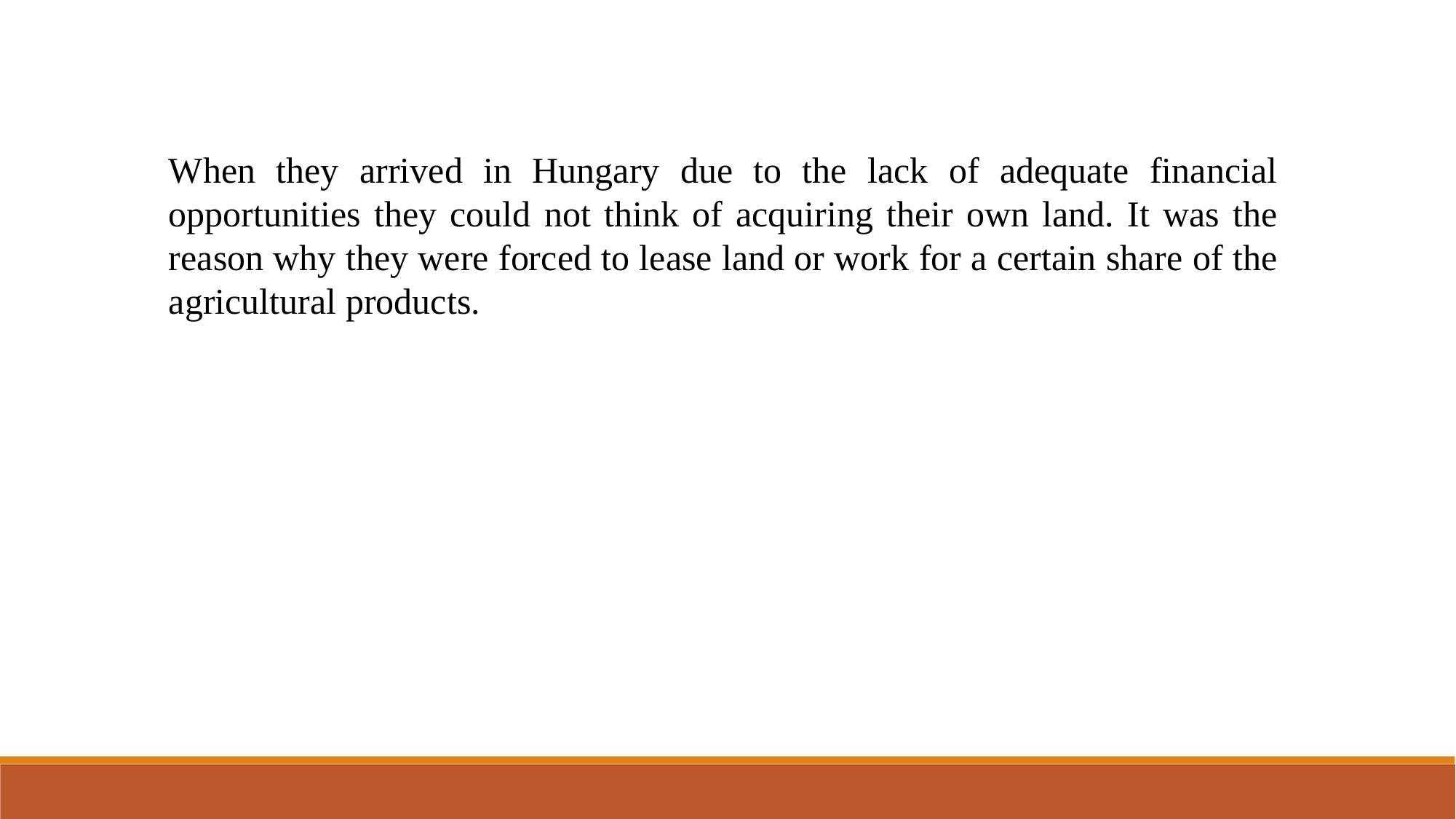

When they arrived in Hungary due to the lack of adequate financial opportunities they could not think of acquiring their own land. It was the reason why they were forced to lease land or work for a certain share of the agricultural products.